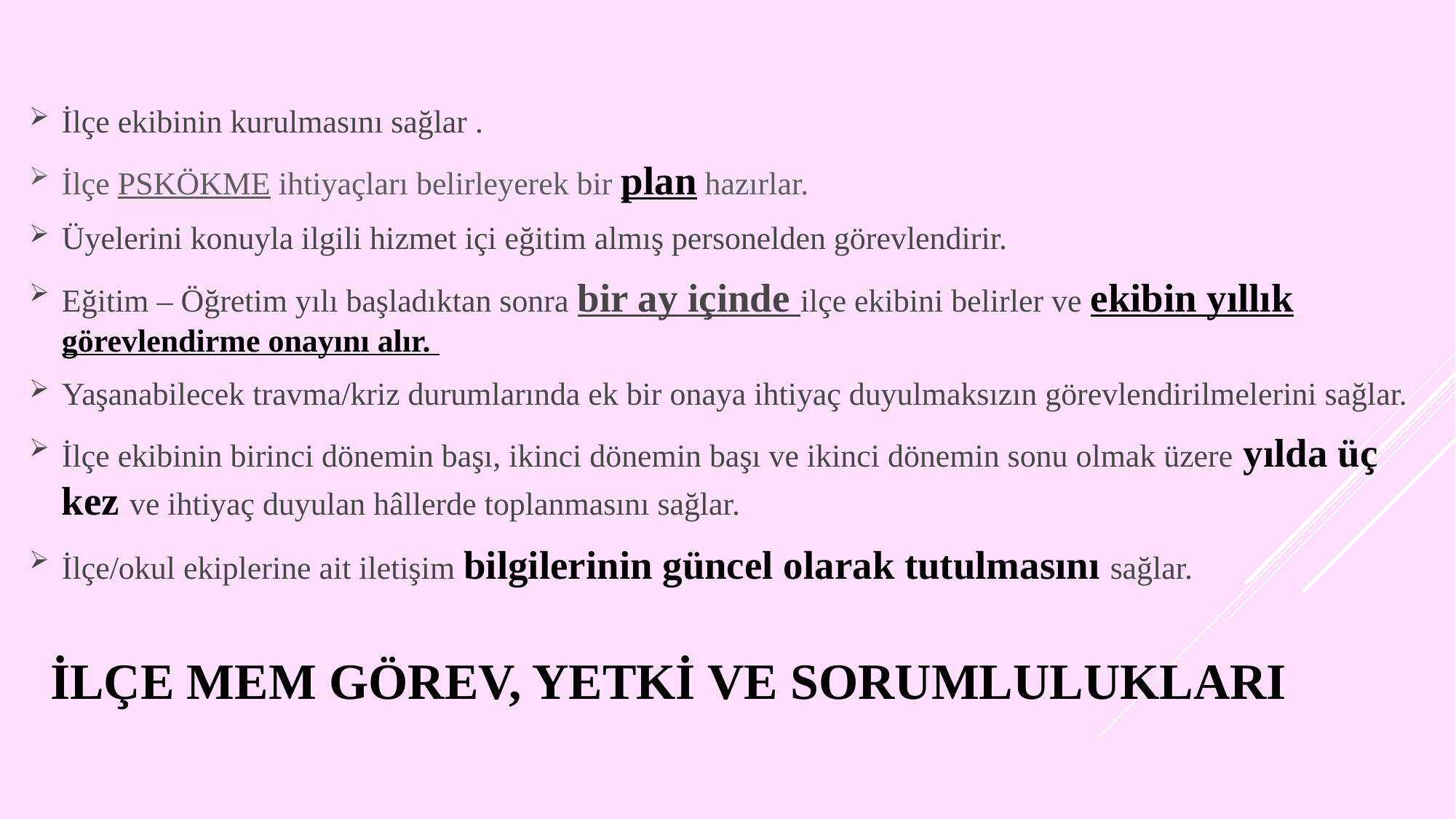

İlçe ekibinin kurulmasını sağlar .
İlçe PSKÖKME ihtiyaçları belirleyerek bir plan hazırlar.
Üyelerini konuyla ilgili hizmet içi eğitim almış personelden görevlendirir.
Eğitim – Öğretim yılı başladıktan sonra bir ay içinde ilçe ekibini belirler ve ekibin yıllık görevlendirme onayını alır.
Yaşanabilecek travma/kriz durumlarında ek bir onaya ihtiyaç duyulmaksızın görevlendirilmelerini sağlar.
İlçe ekibinin birinci dönemin başı, ikinci dönemin başı ve ikinci dönemin sonu olmak üzere yılda üç kez ve ihtiyaç duyulan hâllerde toplanmasını sağlar.
İlçe/okul ekiplerine ait iletişim bilgilerinin güncel olarak tutulmasını sağlar.
# İLÇE MEM GÖREV, YETKİ VE SORUMLULUKLARI